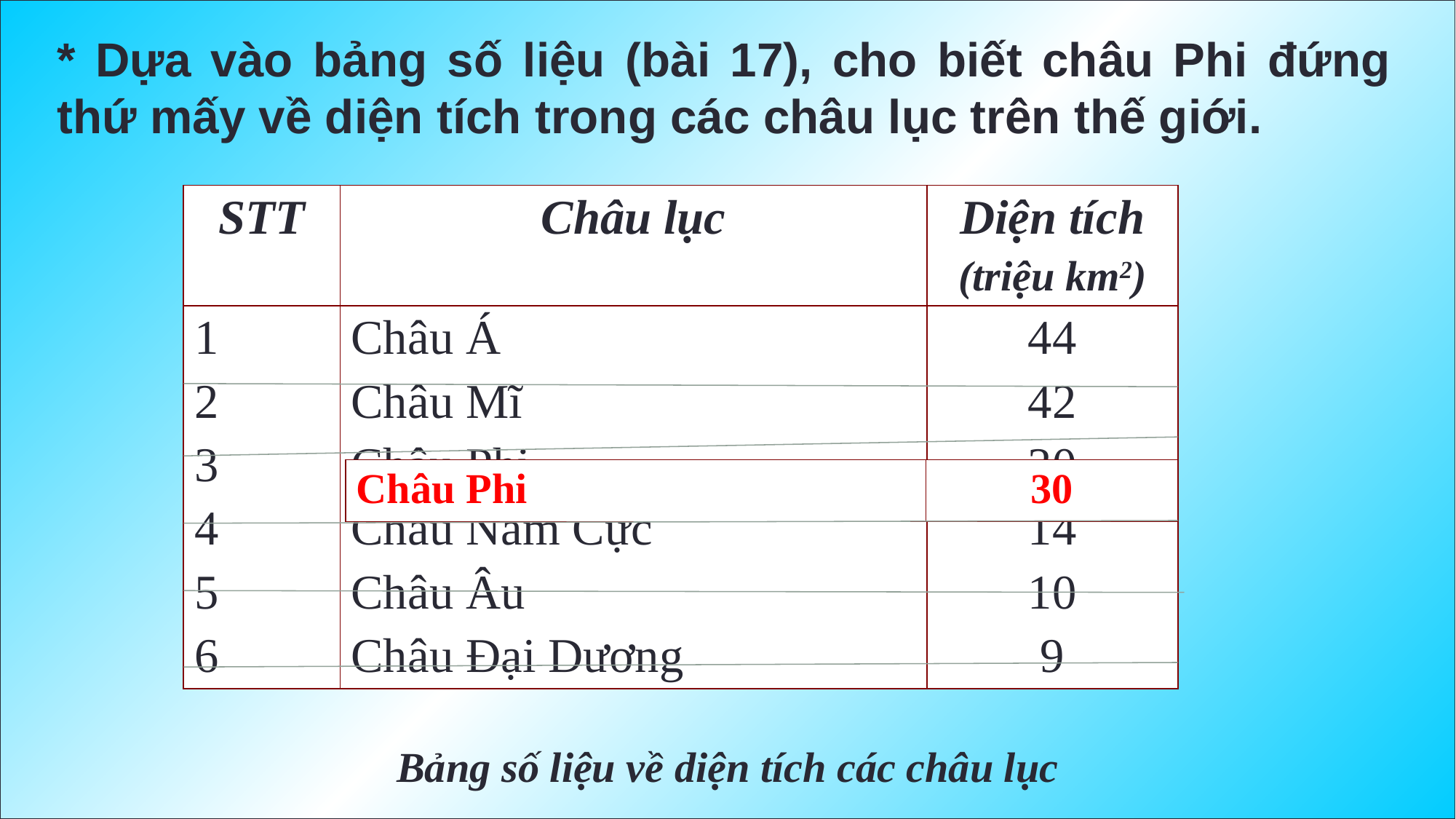

* Dựa vào bảng số liệu (bài 17), cho biết châu Phi đứng thứ mấy về diện tích trong các châu lục trên thế giới.
| STT | Châu lục | Diện tích (triệu km2) |
| --- | --- | --- |
| 1 2 3 4 5 6 | Châu Á Châu Mĩ Châu Phi Châu Nam Cực Châu Âu Châu Đại Dương | 44 42 30 14 10 9 |
| Châu Phi | 30 |
| --- | --- |
Bảng số liệu về diện tích các châu lục